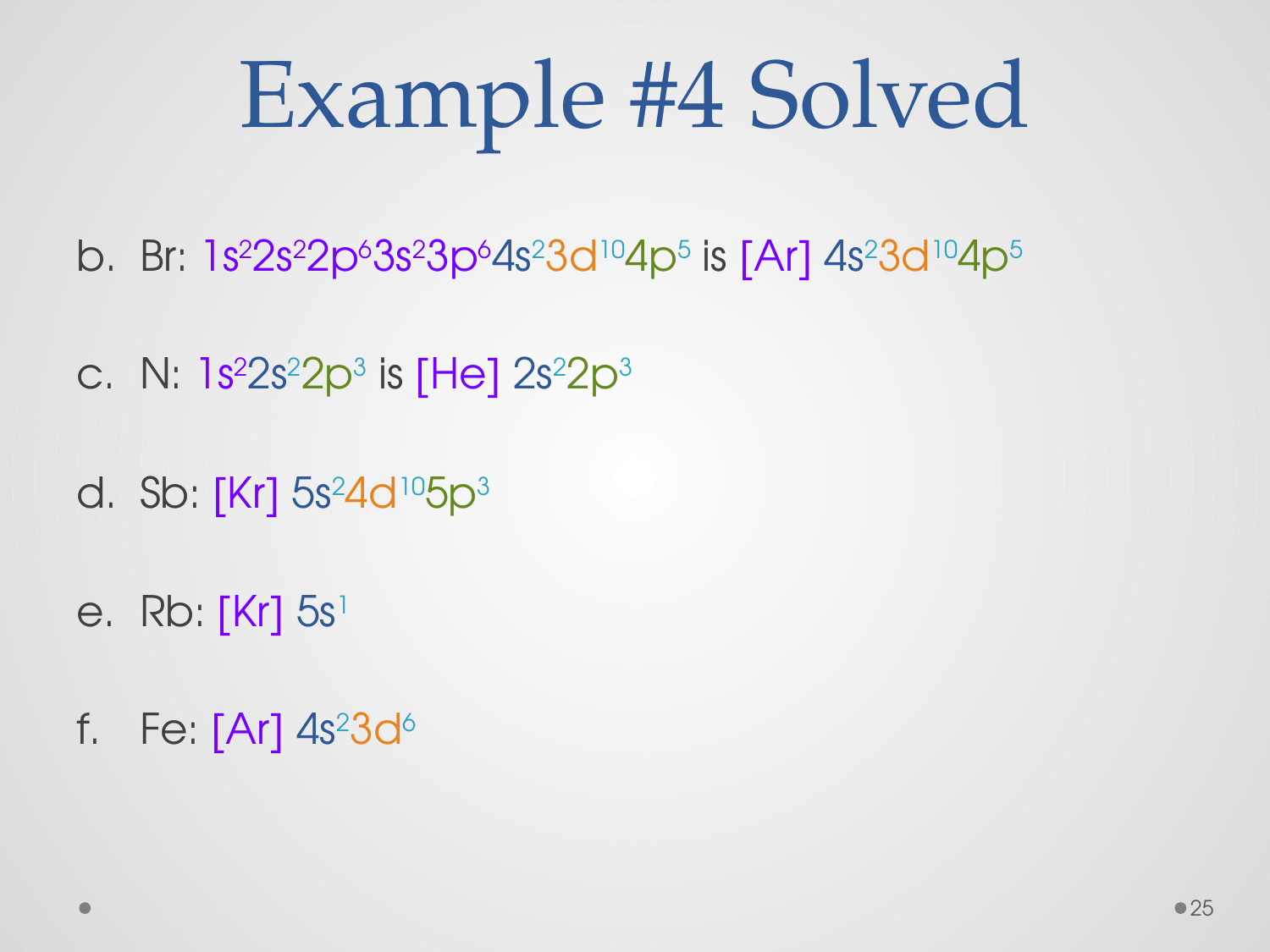

# Example #4 Solved
Br: 1s22s22p63s23p64s23d104p5 is [Ar] 4s23d104p5

N: 1s22s22p3 is [He] 2s22p3

Sb: [Kr] 5s24d105p3

Rb: [Kr] 5s1

Fe: [Ar] 4s23d6
25